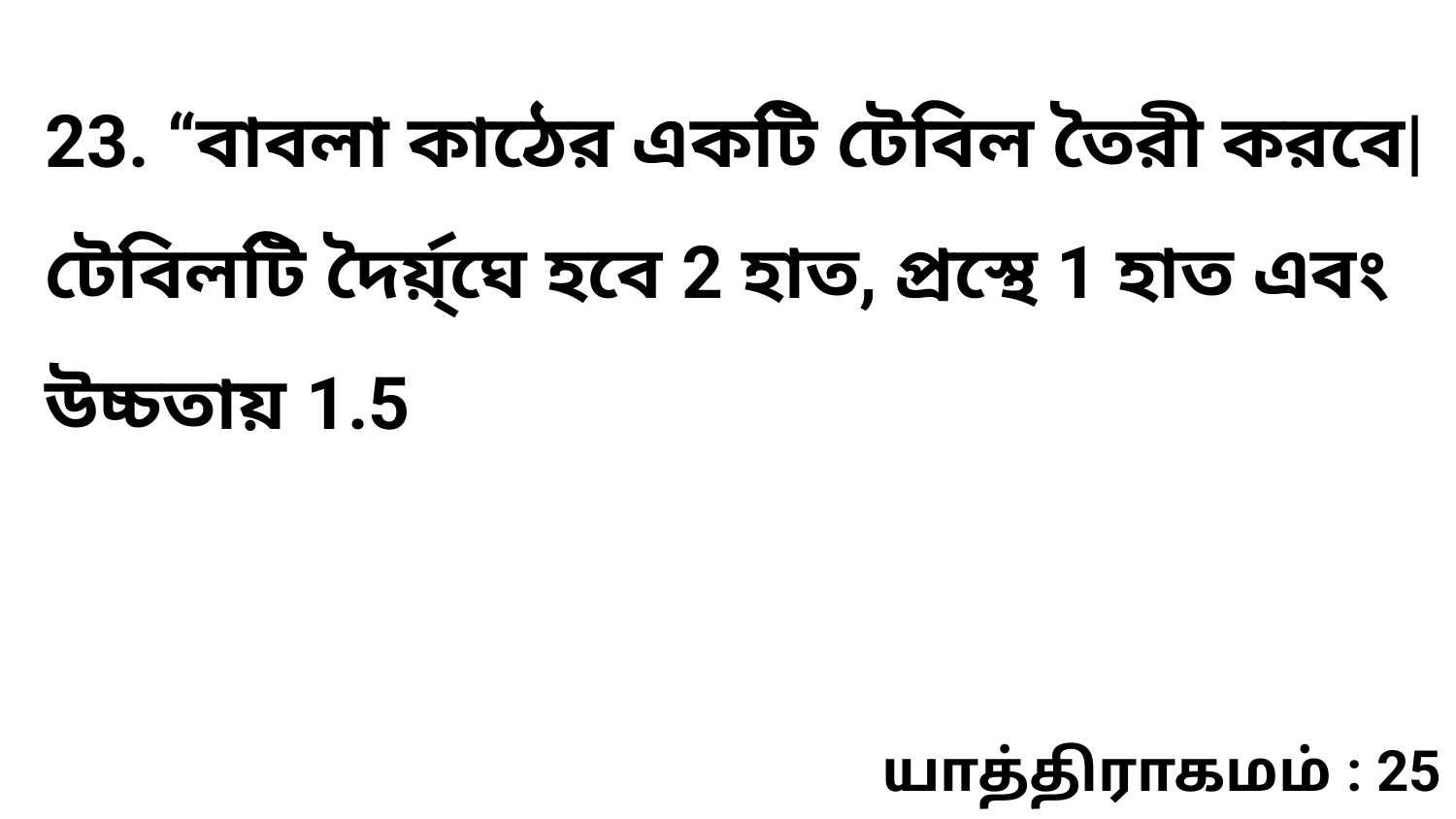

23. “বাবলা কাঠের একটি টেবিল তৈরী করবে| টেবিলটি দৈর্য়্ঘে হবে 2 হাত, প্রস্থে 1 হাত এবং উচ্চতায় 1.5
யாத்திராகமம் : 25